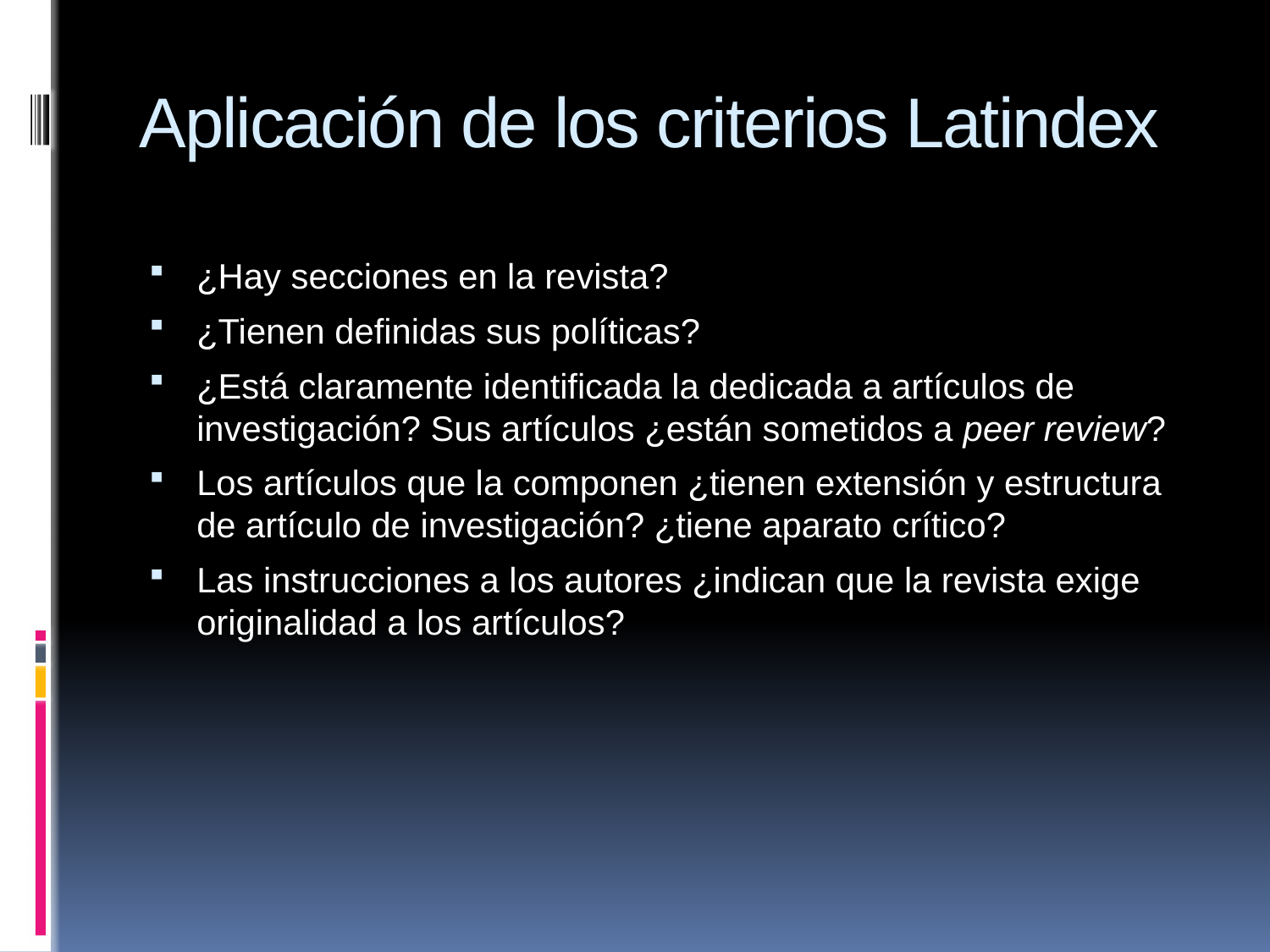

# Aplicación de los criterios Latindex
¿Hay secciones en la revista?
¿Tienen definidas sus políticas?
¿Está claramente identificada la dedicada a artículos de investigación? Sus artículos ¿están sometidos a peer review?
Los artículos que la componen ¿tienen extensión y estructura de artículo de investigación? ¿tiene aparato crítico?
Las instrucciones a los autores ¿indican que la revista exige originalidad a los artículos?